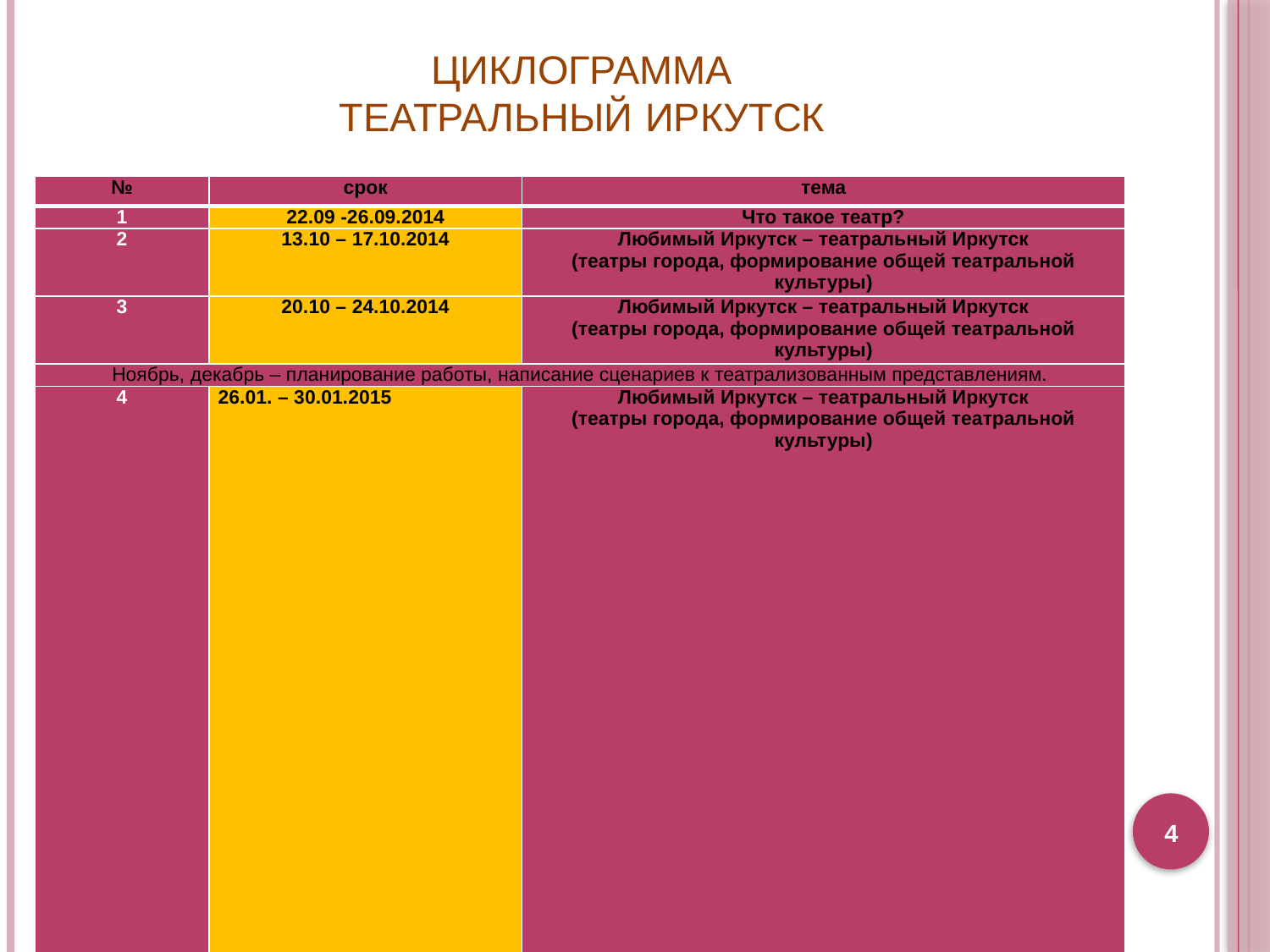

# Циклограмма Театральный Иркутск
| № | срок | тема |
| --- | --- | --- |
| 1 | 22.09 -26.09.2014 | Что такое театр? |
| 2 | 13.10 – 17.10.2014 | Любимый Иркутск – театральный Иркутск (театры города, формирование общей театральной культуры) |
| 3 | 20.10 – 24.10.2014 | Любимый Иркутск – театральный Иркутск (театры города, формирование общей театральной культуры) |
| Ноябрь, декабрь – планирование работы, написание сценариев к театрализованным представлениям. |  |  |
| 4 | 26.01. – 30.01.2015 | Любимый Иркутск – театральный Иркутск (театры города, формирование общей театральной культуры) |
| 5 | 02.02. – 06.02.2015 | Я зритель и актёр (формируем практические умения в области театрального искусства – основы актёрского мастерства) |
| 6 | 16.03 – 20.03.2015 | Я зритель и актёр (формируем практические умения в области театрального искусства – основы актёрского мастерства) |
| 7 | 23.03 – 27.03.2015 | Я зритель и актёр (формируем практические умения в области театрального искусства – основы актёрского мастерства) |
| 8 | 30.03 – 03.04.2015 | Театр и дети (детский сад ставит спектакли по произведениям писателей Приангарья и фольклору Прибайкалья) |
| 9 | 06.04 – 10.04.2015 | Театр и дети (детский сад ставит спектакли по произведениям писателей Приангарья и фольклору Прибайкалья) |
| 10 | 13.04 – 17.04.2015 | Театр и дети (детский сад ставит спектакли по произведениям писателей Приангарья и фольклору Прибайкалья) |

4